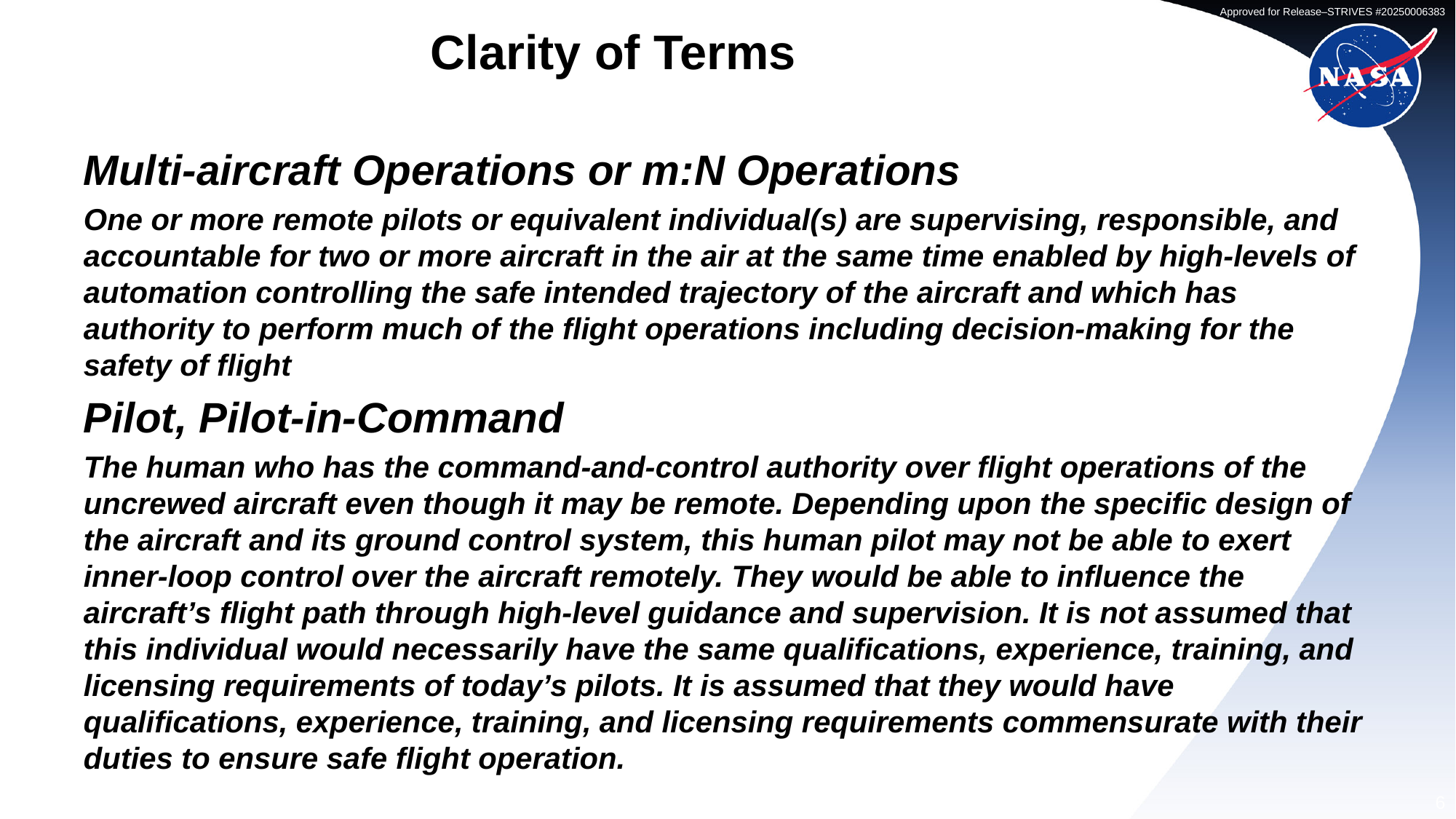

# Clarity of Terms
Multi-aircraft Operations or m:N Operations
One or more remote pilots or equivalent individual(s) are supervising, responsible, and accountable for two or more aircraft in the air at the same time enabled by high-levels of automation controlling the safe intended trajectory of the aircraft and which has authority to perform much of the flight operations including decision-making for the safety of flight
Pilot, Pilot-in-Command
The human who has the command-and-control authority over flight operations of the uncrewed aircraft even though it may be remote. Depending upon the specific design of the aircraft and its ground control system, this human pilot may not be able to exert inner-loop control over the aircraft remotely. They would be able to influence the aircraft’s flight path through high-level guidance and supervision. It is not assumed that this individual would necessarily have the same qualifications, experience, training, and licensing requirements of today’s pilots. It is assumed that they would have qualifications, experience, training, and licensing requirements commensurate with their duties to ensure safe flight operation.